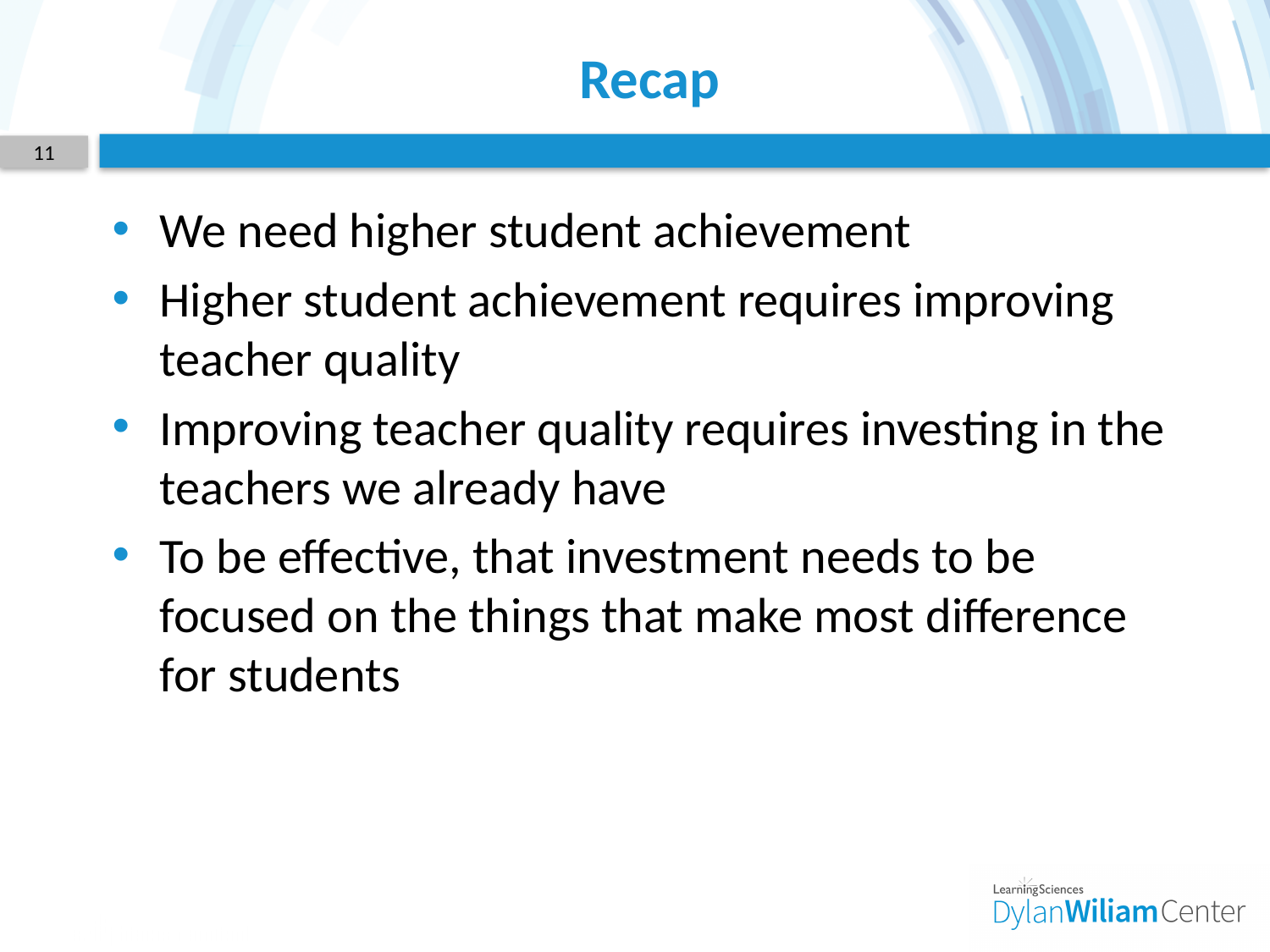

# Recap
11
We need higher student achievement
Higher student achievement requires improving teacher quality
Improving teacher quality requires investing in the teachers we already have
To be effective, that investment needs to be focused on the things that make most difference for students